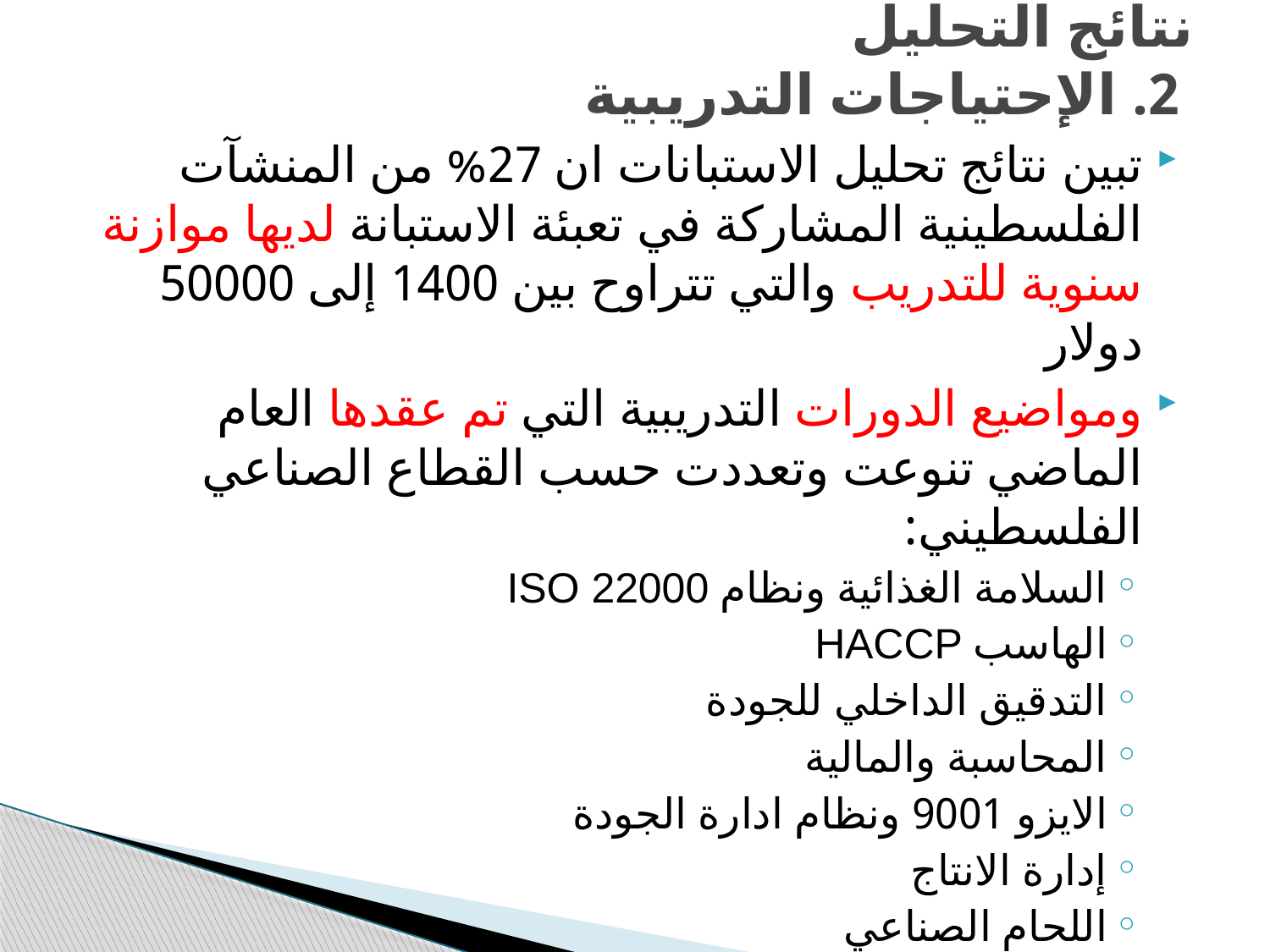

# نتائج التحليل 2. الإحتياجات التدريبية
تبين نتائج تحليل الاستبانات ان 27% من المنشآت الفلسطينية المشاركة في تعبئة الاستبانة لديها موازنة سنوية للتدريب والتي تتراوح بين 1400 إلى 50000 دولار
ومواضيع الدورات التدريبية التي تم عقدها العام الماضي تنوعت وتعددت حسب القطاع الصناعي الفلسطيني:
السلامة الغذائية ونظام ISO 22000
الهاسب HACCP
التدقيق الداخلي للجودة
المحاسبة والمالية
الايزو 9001 ونظام ادارة الجودة
إدارة الانتاج
اللحام الصناعي
مهارات الاتصال